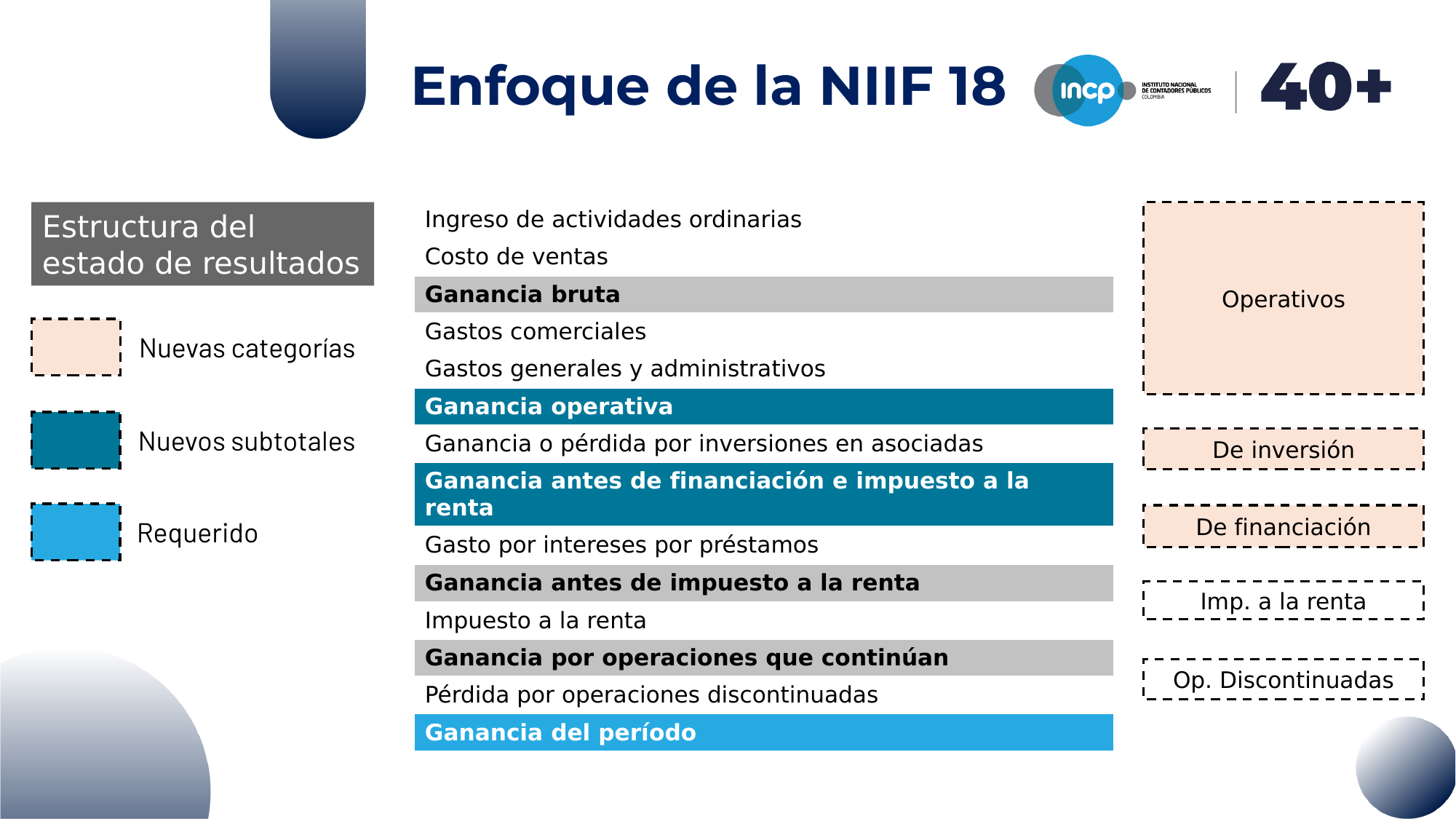

Enfoque de la NIIF 18
| Ingreso de actividades ordinarias |
| --- |
| Costo de ventas |
| Ganancia bruta |
| Gastos comerciales |
| Gastos generales y administrativos |
| Ganancia operativa |
| Ganancia o pérdida por inversiones en asociadas |
| Ganancia antes de financiación e impuesto a la renta |
| Gasto por intereses por préstamos |
| Ganancia antes de impuesto a la renta |
| Impuesto a la renta |
| Ganancia por operaciones que continúan |
| Pérdida por operaciones discontinuadas |
| Ganancia del período |
Estructura del estado de resultados
Operativos

Nuevas categorías
Nuevos subtotales

De inversión

Requerido
De financiación
Imp. a la renta
Op. Discontinuadas